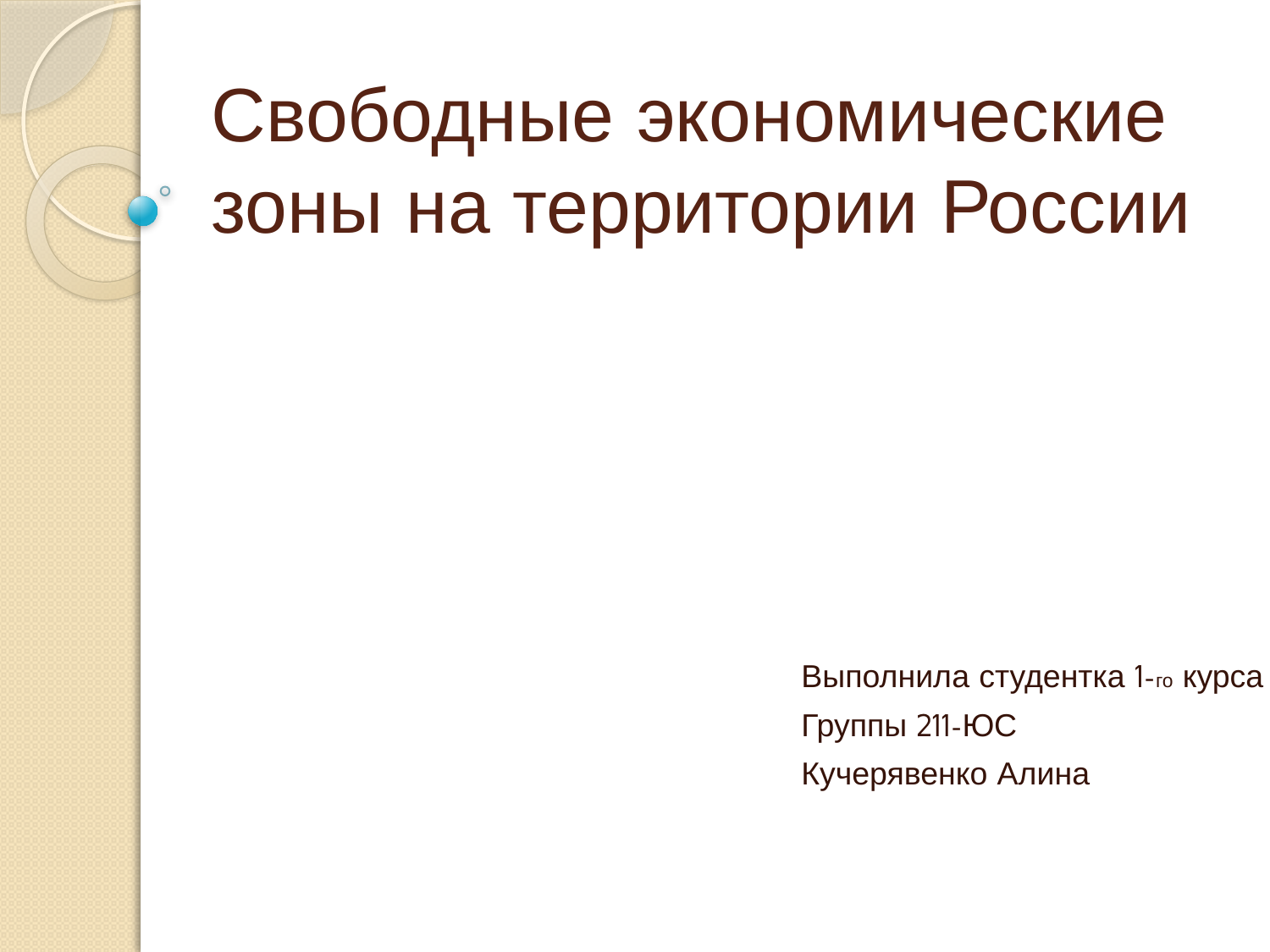

# Свободные экономические зоны на территории России
Выполнила студентка 1-го курса
Группы 211-ЮС
Кучерявенко Алина